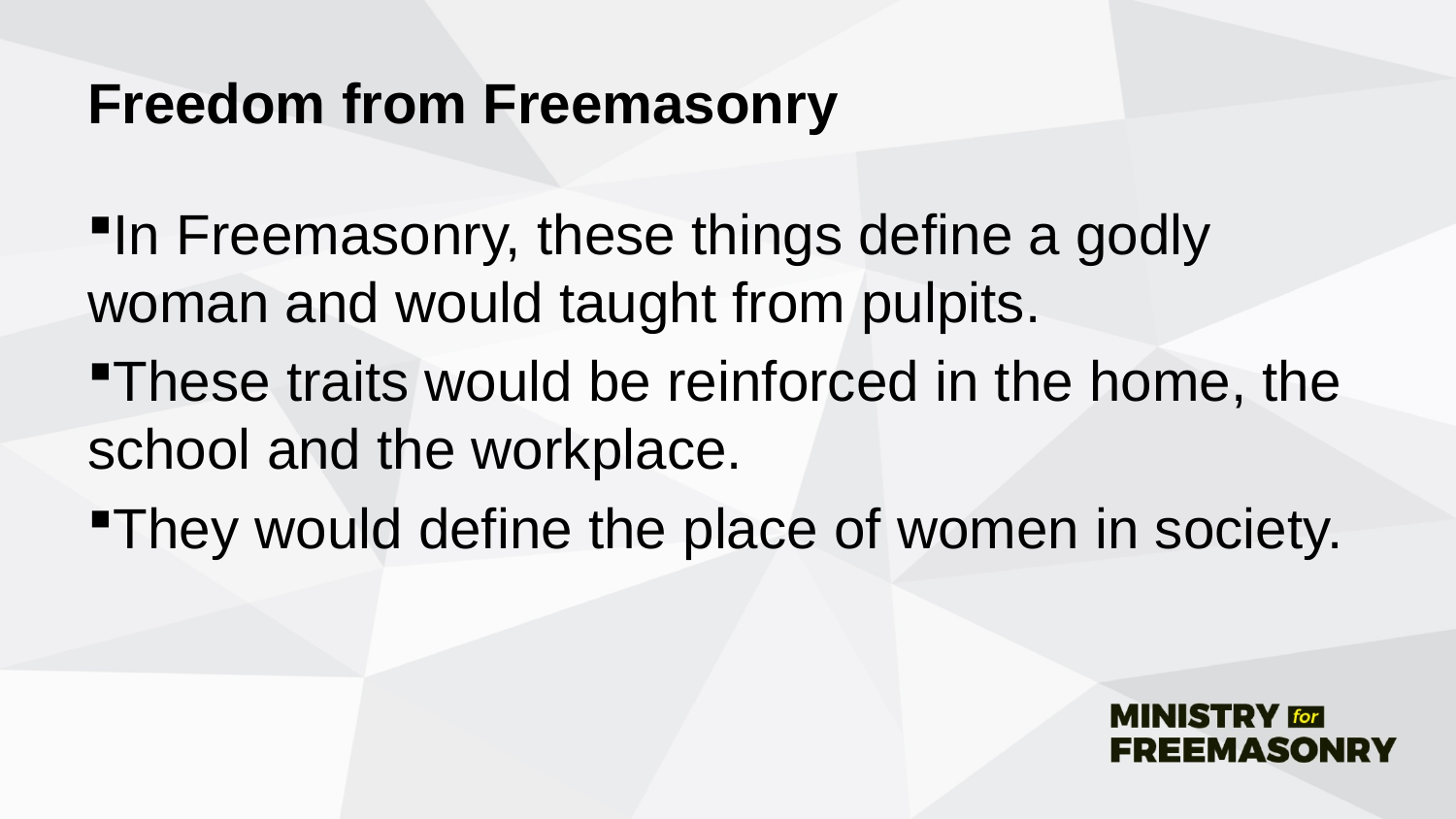

# Freedom from Freemasonry
In Freemasonry, these things define a godly woman and would taught from pulpits.
These traits would be reinforced in the home, the school and the workplace.
They would define the place of women in society.